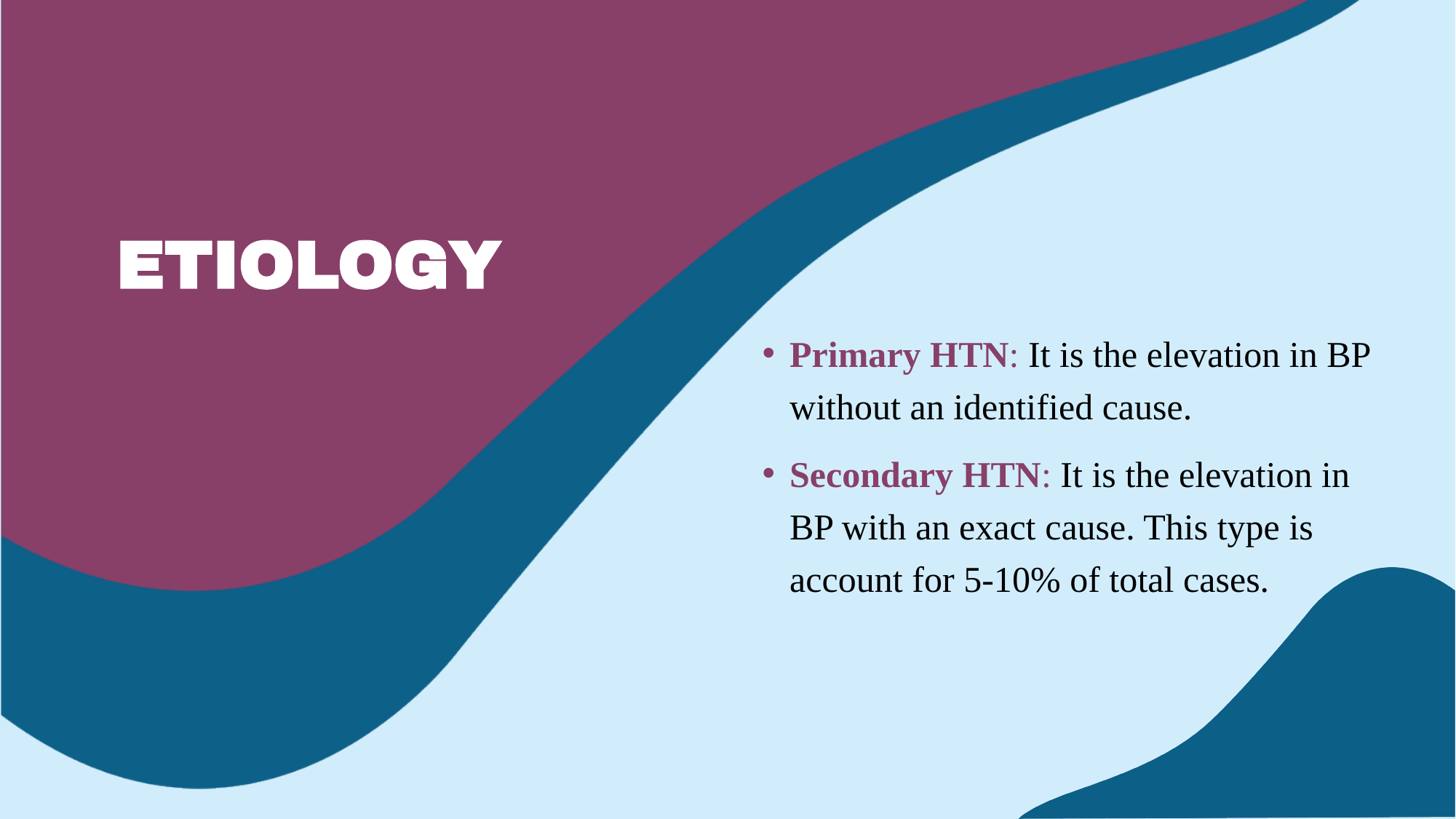

ETIOLOGY
Primary HTN: It is the elevation in BP without an identified cause.
Secondary HTN: It is the elevation in BP with an exact cause. This type is account for 5-10% of total cases.